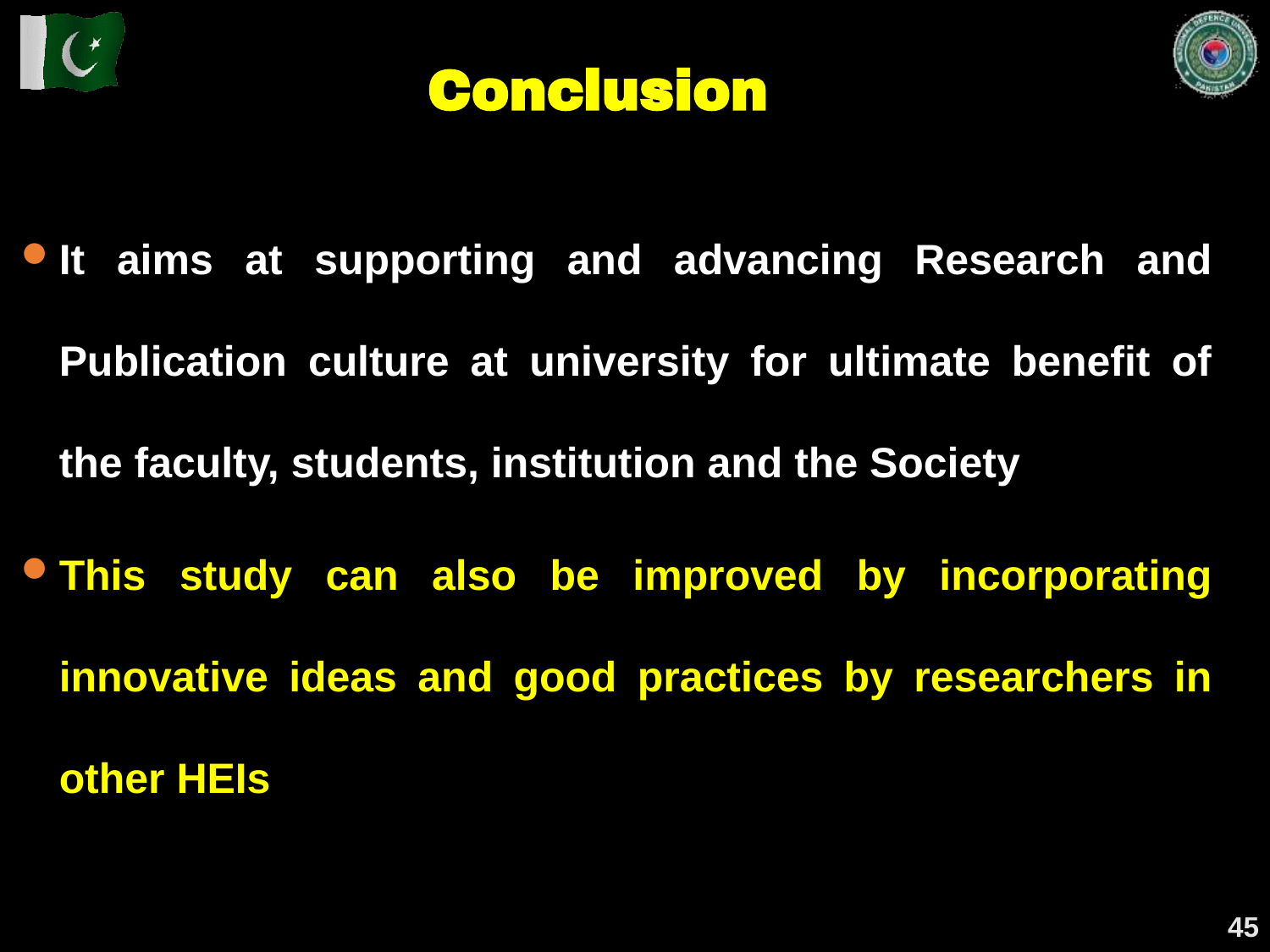

Conclusion

It aims at supporting and advancing Research and Publication culture at university for ultimate benefit of the faculty, students, institution and the Society
This study can also be improved by incorporating innovative ideas and good practices by researchers in other HEIs
45